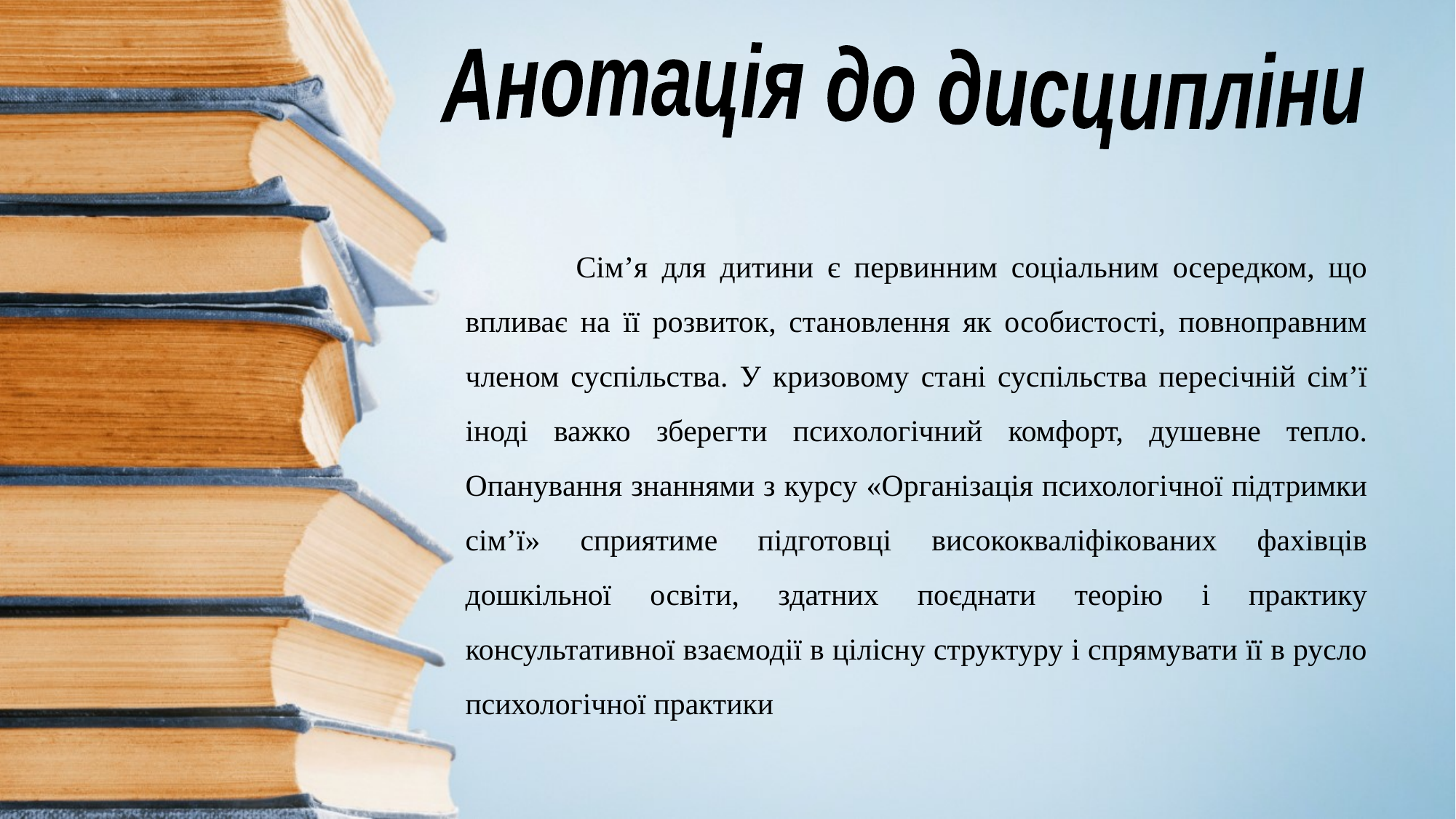

Анотація до дисципліни
        Сім’я для дитини є первинним соціальним осередком, що впливає на її розвиток, становлення як особистості, повноправним членом суспільства. У кризовому стані суспільства пересічній сім’ї іноді важко зберегти психологічний комфорт, душевне тепло. Опанування знаннями з курсу «Організація психологічної підтримки сім’ї» сприятиме підготовці висококваліфікованих фахівців дошкільної освіти, здатних поєднати теорію і практику консультативної взаємодії в цілісну структуру і спрямувати її в русло психологічної практики